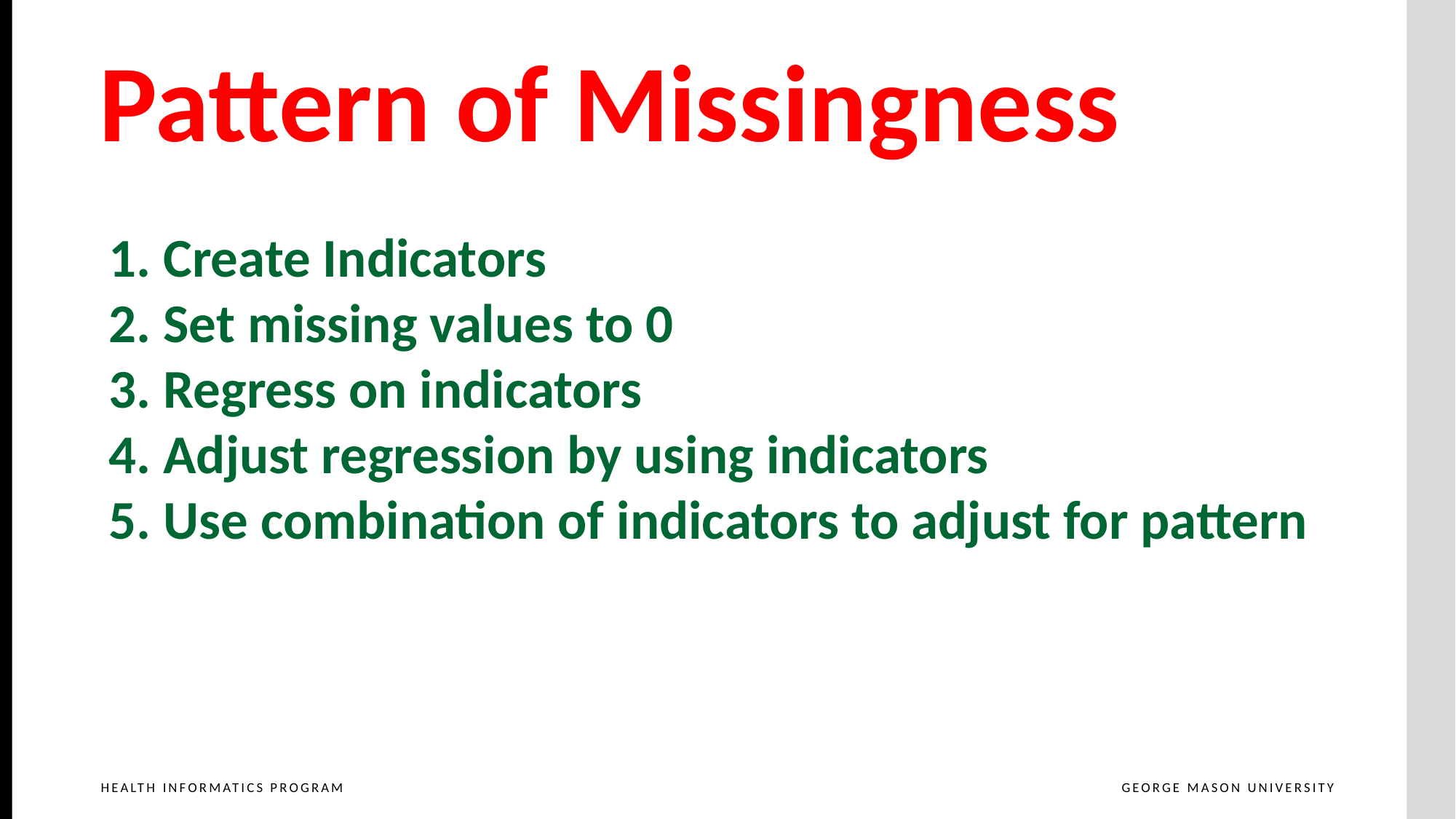

Pattern of Missingness

 Create Indicators
 Set missing values to 0
 Regress on indicators
 Adjust regression by using indicators
 Use combination of indicators to adjust for pattern